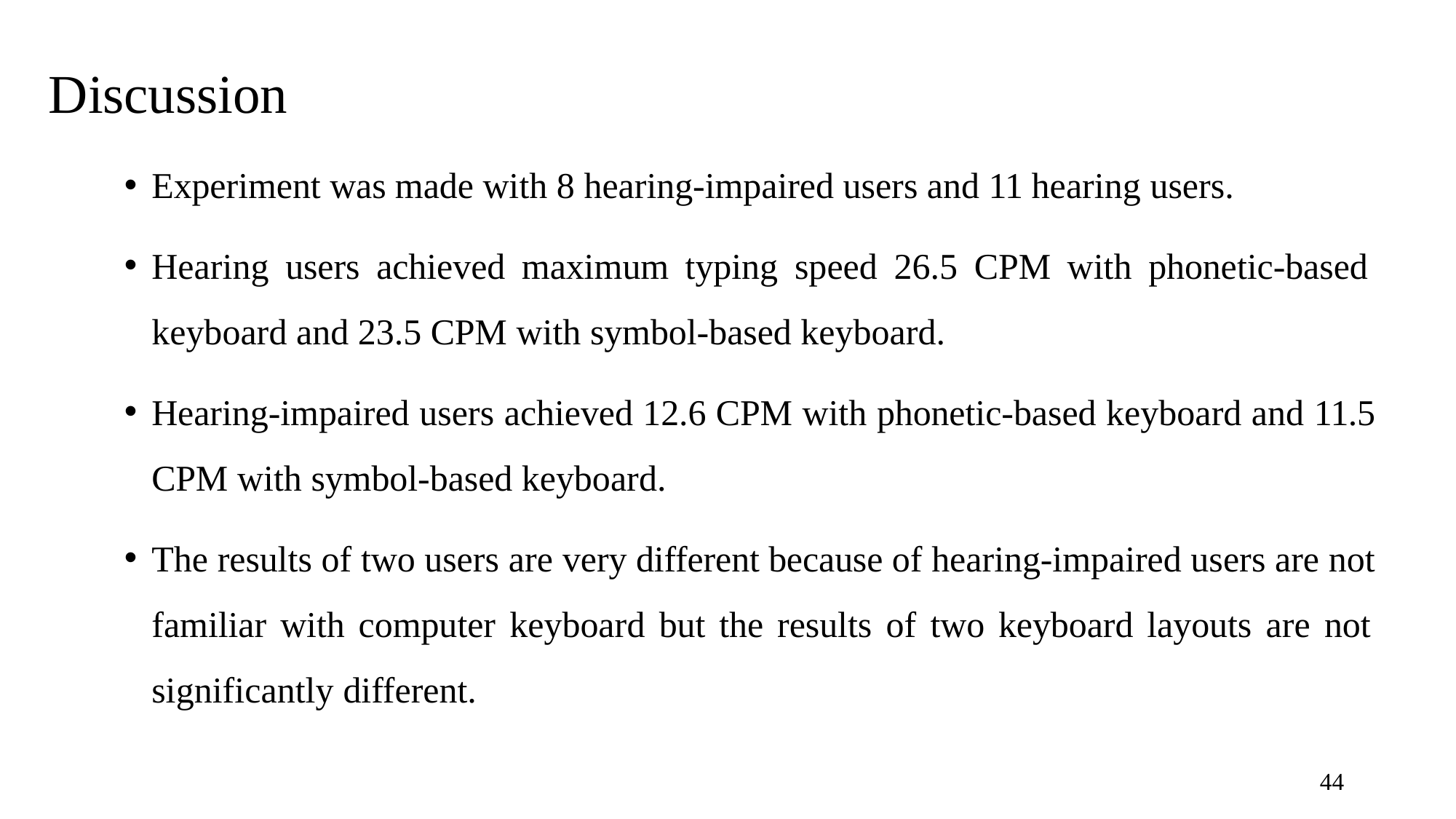

# Discussion
Experiment was made with 8 hearing-impaired users and 11 hearing users.
Hearing users achieved maximum typing speed 26.5 CPM with phonetic-based  keyboard and 23.5 CPM with symbol-based keyboard.
Hearing-impaired users achieved 12.6 CPM with phonetic-based keyboard and 11.5  CPM with symbol-based keyboard.
The results of two users are very different because of hearing-impaired users are not  familiar with computer keyboard but the results of two keyboard layouts are not  significantly different.
44